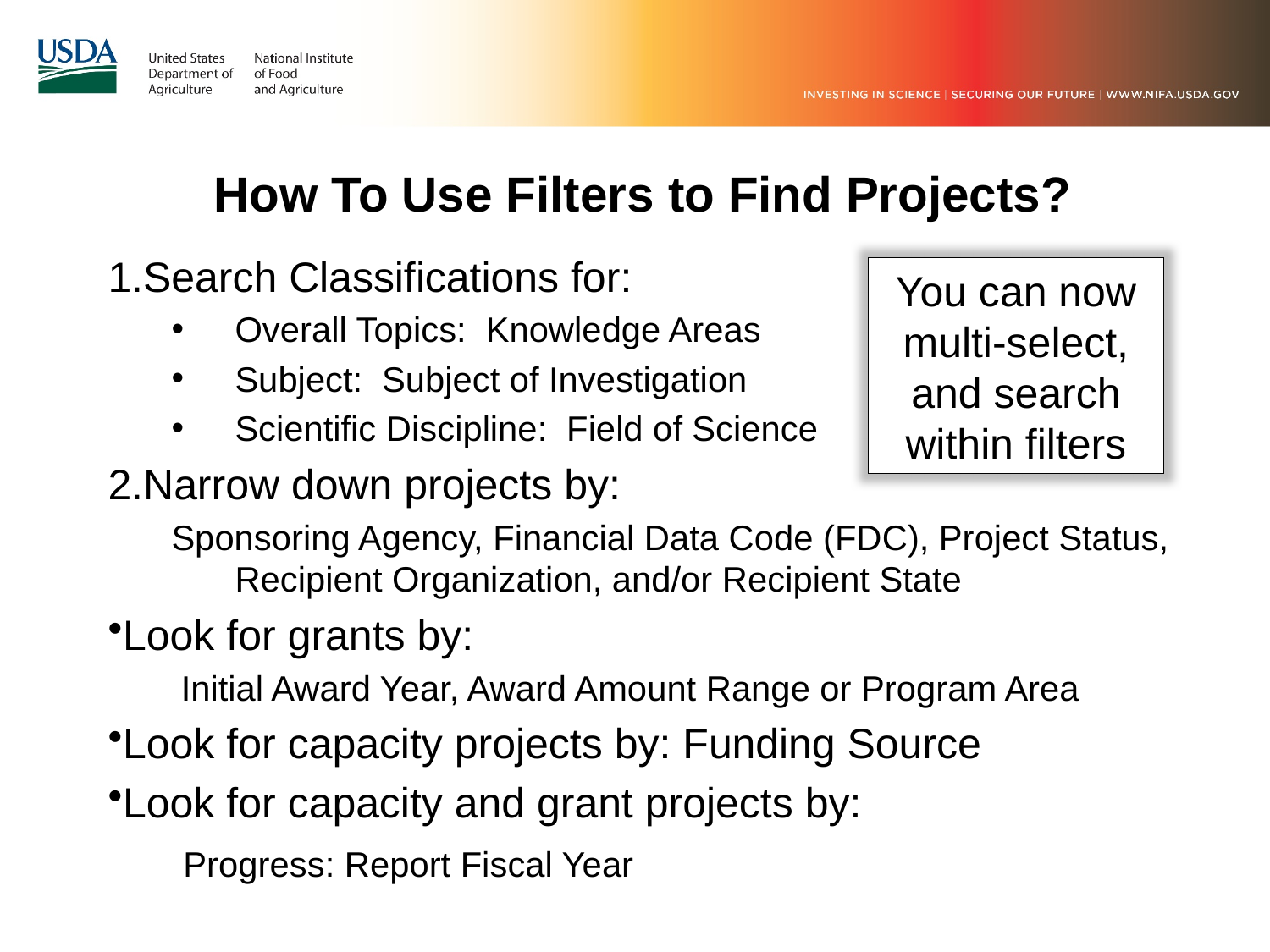

How To Use Filters to Find Projects?

Search Classifications for:
Overall Topics:  Knowledge Areas
Subject:  Subject of Investigation
Scientific Discipline:  Field of Science
Narrow down projects by:
Sponsoring Agency, Financial Data Code (FDC), Project Status, Recipient Organization, and/or Recipient State
Look for grants by:
 Initial Award Year, Award Amount Range or Program Area
Look for capacity projects by: Funding Source
Look for capacity and grant projects by:
 Progress: Report Fiscal Year

You can now multi-select, and search within filters